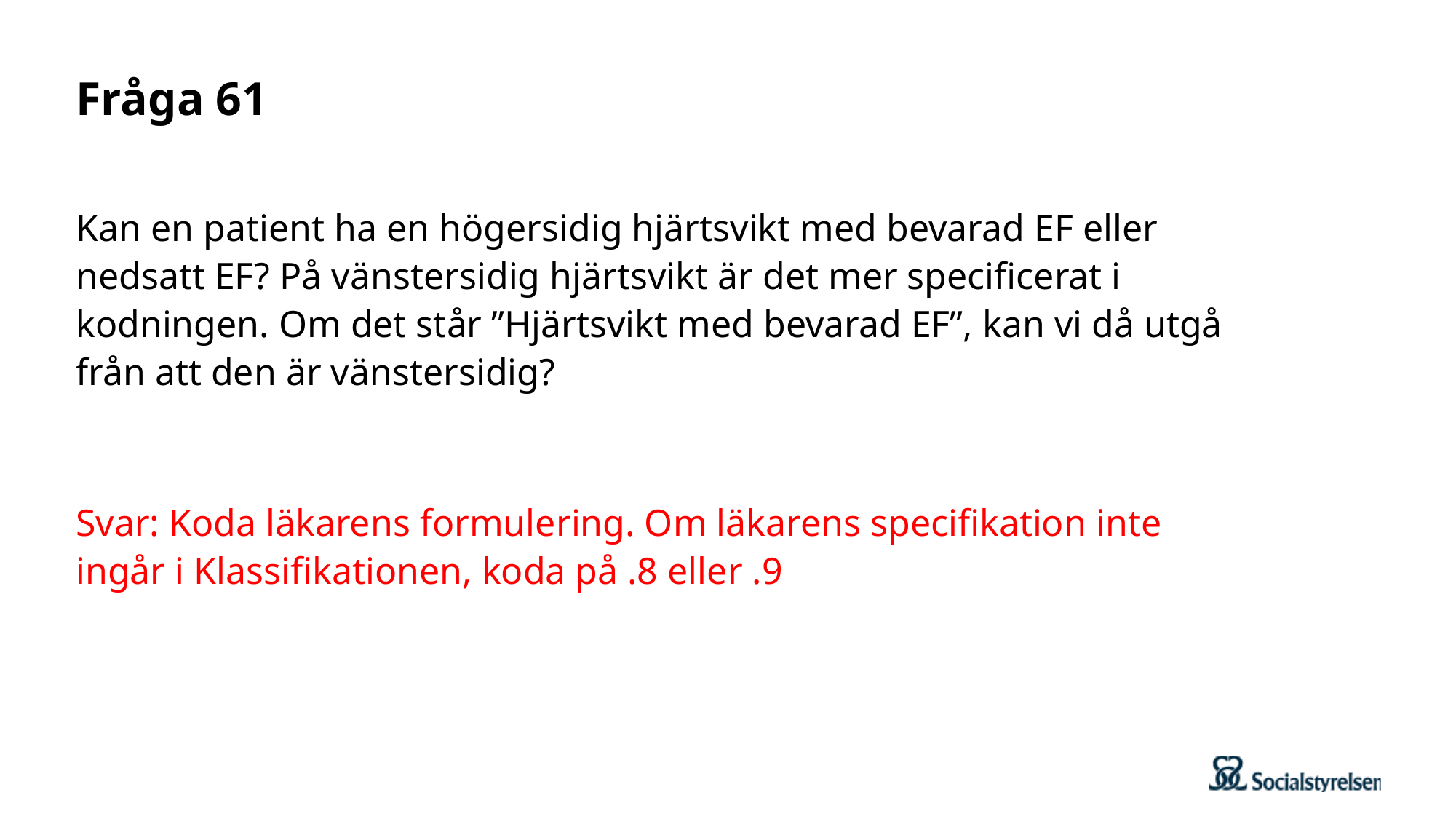

# Fråga 61
Kan en patient ha en högersidig hjärtsvikt med bevarad EF eller nedsatt EF? På vänstersidig hjärtsvikt är det mer specificerat i kodningen. Om det står ”Hjärtsvikt med bevarad EF”, kan vi då utgå från att den är vänstersidig?

Svar: Koda läkarens formulering. Om läkarens specifikation inte ingår i Klassifikationen, koda på .8 eller .9